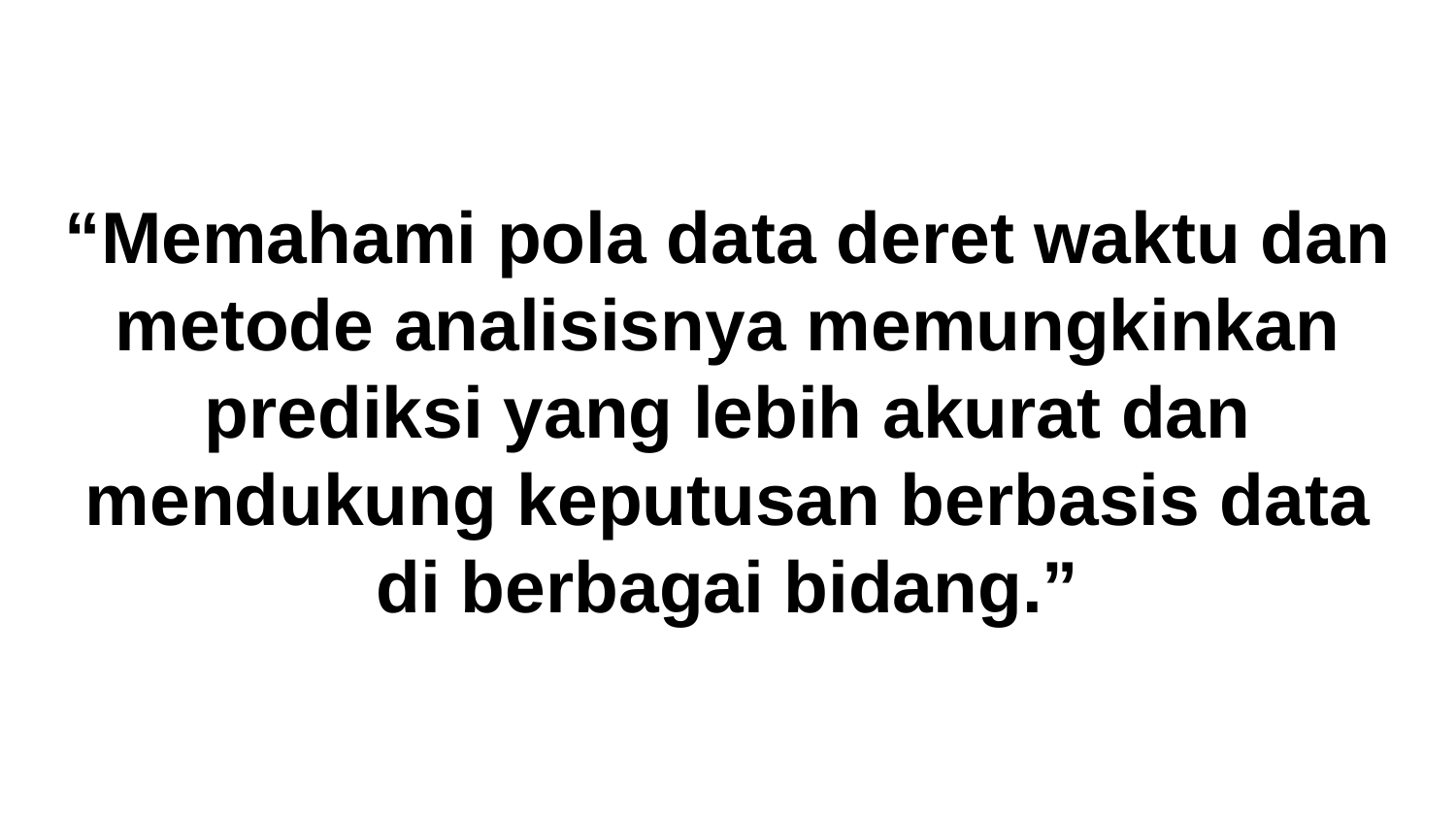

# “Memahami pola data deret waktu dan metode analisisnya memungkinkan prediksi yang lebih akurat dan mendukung keputusan berbasis data di berbagai bidang.”